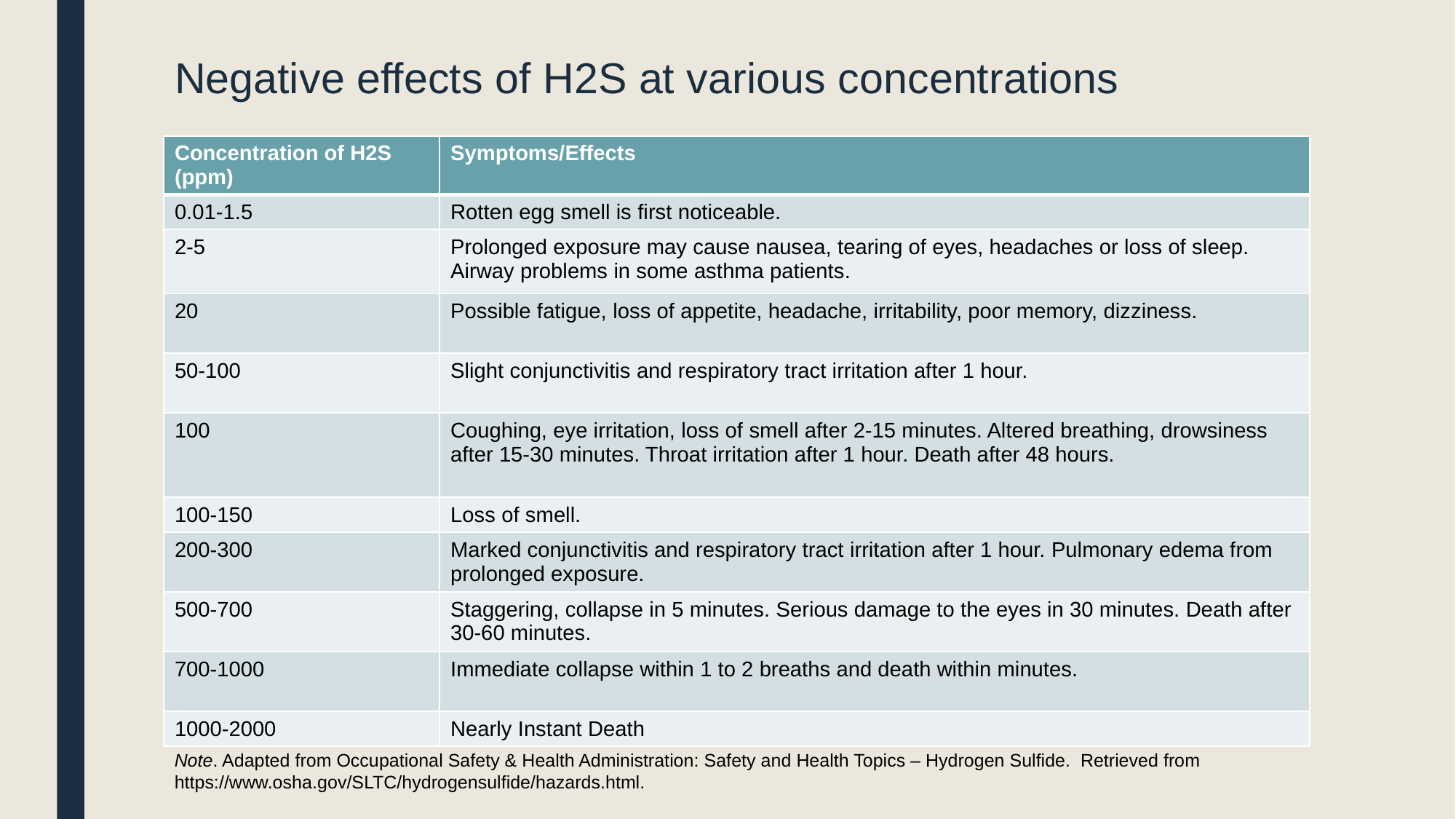

# Negative effects of H2S at various concentrations
| Concentration of H2S (ppm) | Symptoms/Effects |
| --- | --- |
| 0.01-1.5 | Rotten egg smell is first noticeable. |
| 2-5 | Prolonged exposure may cause nausea, tearing of eyes, headaches or loss of sleep. Airway problems in some asthma patients. |
| 20 | Possible fatigue, loss of appetite, headache, irritability, poor memory, dizziness. |
| 50-100 | Slight conjunctivitis and respiratory tract irritation after 1 hour. |
| 100 | Coughing, eye irritation, loss of smell after 2-15 minutes. Altered breathing, drowsiness after 15-30 minutes. Throat irritation after 1 hour. Death after 48 hours. |
| 100-150 | Loss of smell. |
| 200-300 | Marked conjunctivitis and respiratory tract irritation after 1 hour. Pulmonary edema from prolonged exposure. |
| 500-700 | Staggering, collapse in 5 minutes. Serious damage to the eyes in 30 minutes. Death after 30-60 minutes. |
| 700-1000 | Immediate collapse within 1 to 2 breaths and death within minutes. |
| 1000-2000 | Nearly Instant Death |
Note. Adapted from Occupational Safety & Health Administration: Safety and Health Topics – Hydrogen Sulfide.  Retrieved from https://www.osha.gov/SLTC/hydrogensulfide/hazards.html.